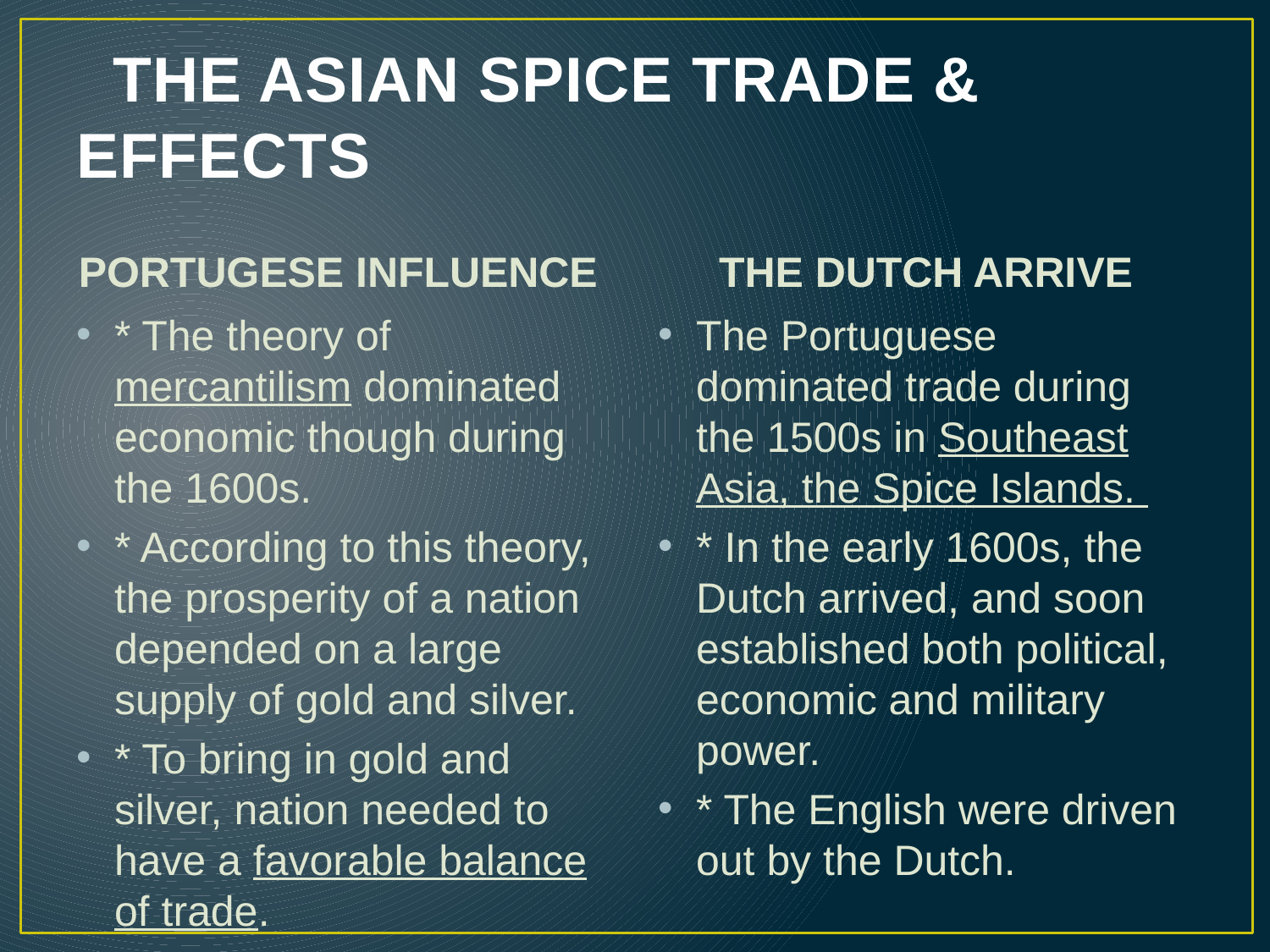

# THE ASIAN SPICE TRADE & EFFECTS
PORTUGESE INFLUENCE
THE DUTCH ARRIVE
* The theory of mercantilism dominated economic though during the 1600s.
* According to this theory, the prosperity of a nation depended on a large supply of gold and silver.
* To bring in gold and silver, nation needed to have a favorable balance of trade.
The Portuguese dominated trade during the 1500s in Southeast Asia, the Spice Islands.
* In the early 1600s, the Dutch arrived, and soon established both political, economic and military power.
* The English were driven out by the Dutch.